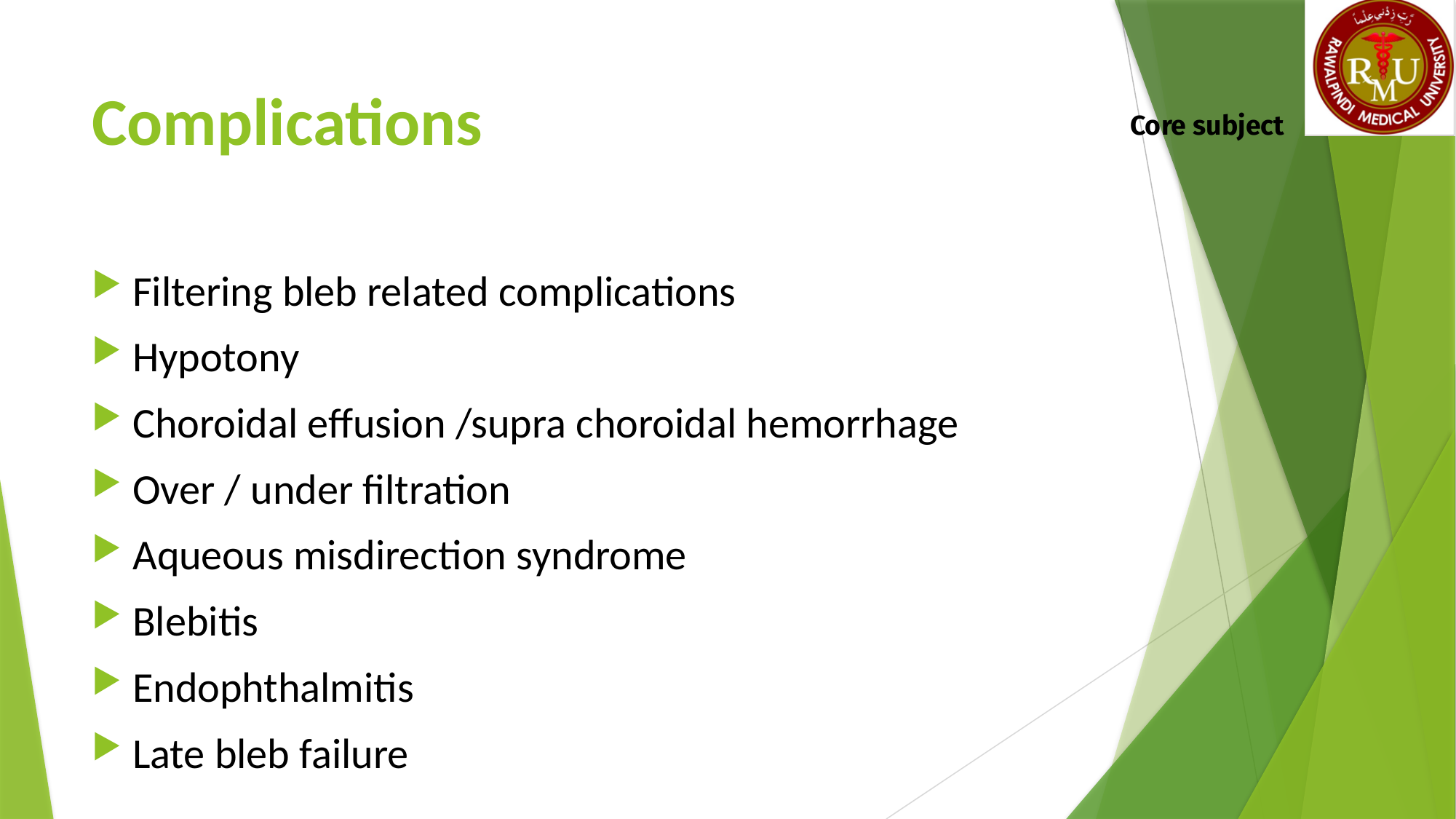

# Complications
Core subject
Filtering bleb related complications
Hypotony
Choroidal effusion /supra choroidal hemorrhage
Over / under filtration
Aqueous misdirection syndrome
Blebitis
Endophthalmitis
Late bleb failure